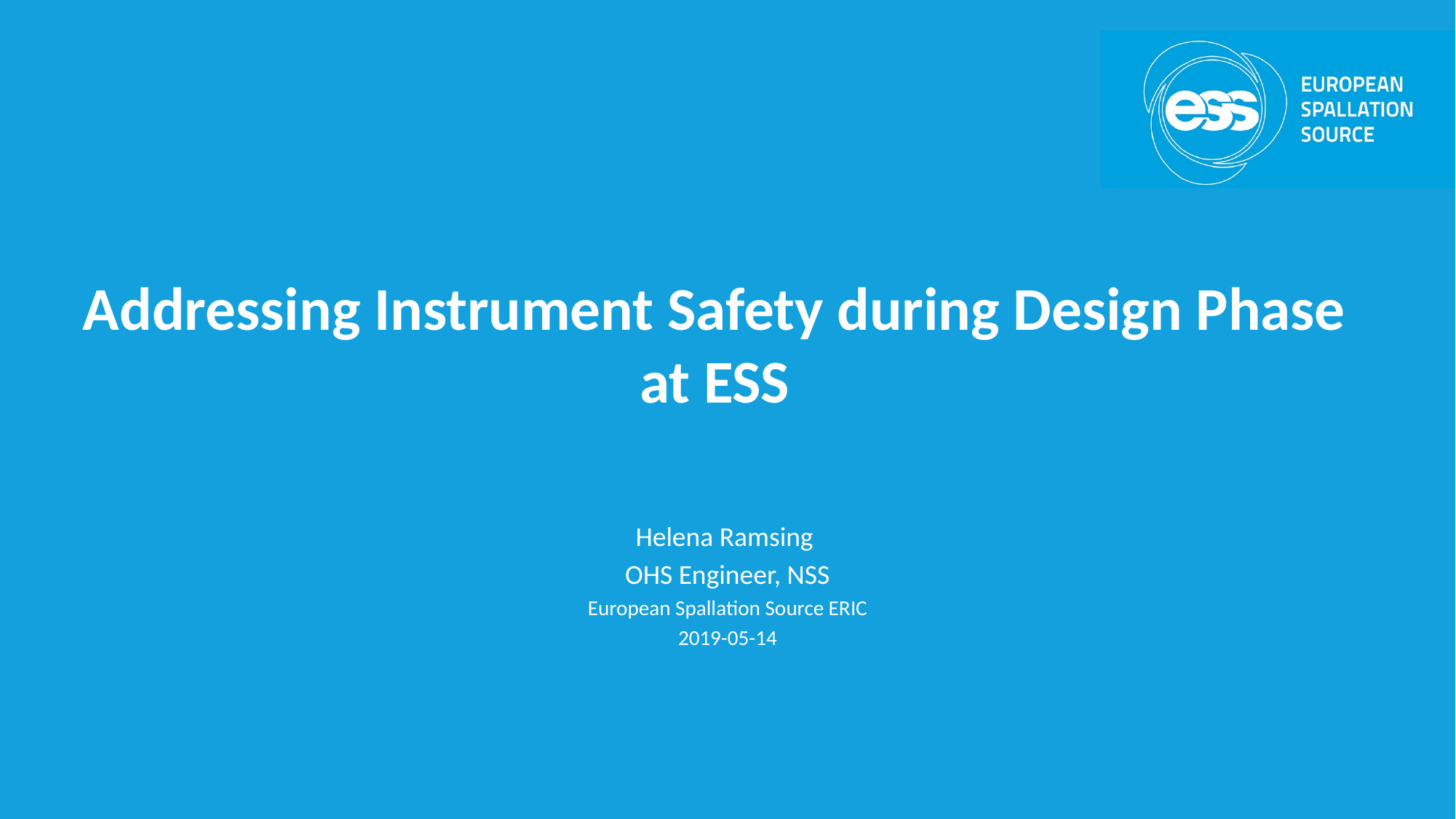

# Addressing Instrument Safety during Design Phase at ESS

Helena Ramsing
OHS Engineer, NSS
European Spallation Source ERIC
2019-05-14